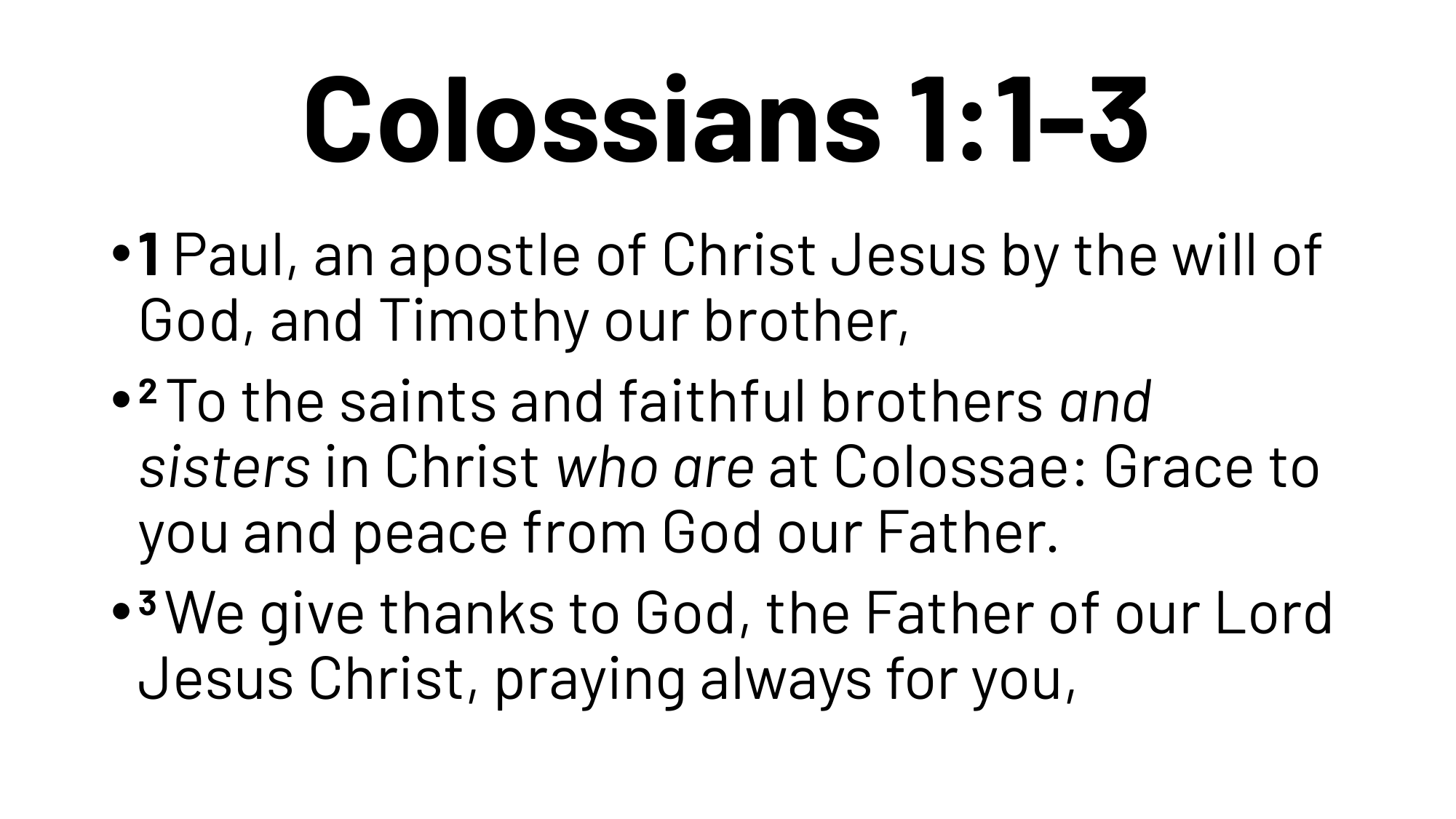

# Colossians 1:1-3
1 Paul, an apostle of Christ Jesus by the will of God, and Timothy our brother,
2 To the saints and faithful brothers and sisters in Christ who are at Colossae: Grace to you and peace from God our Father.
3 We give thanks to God, the Father of our Lord Jesus Christ, praying always for you,